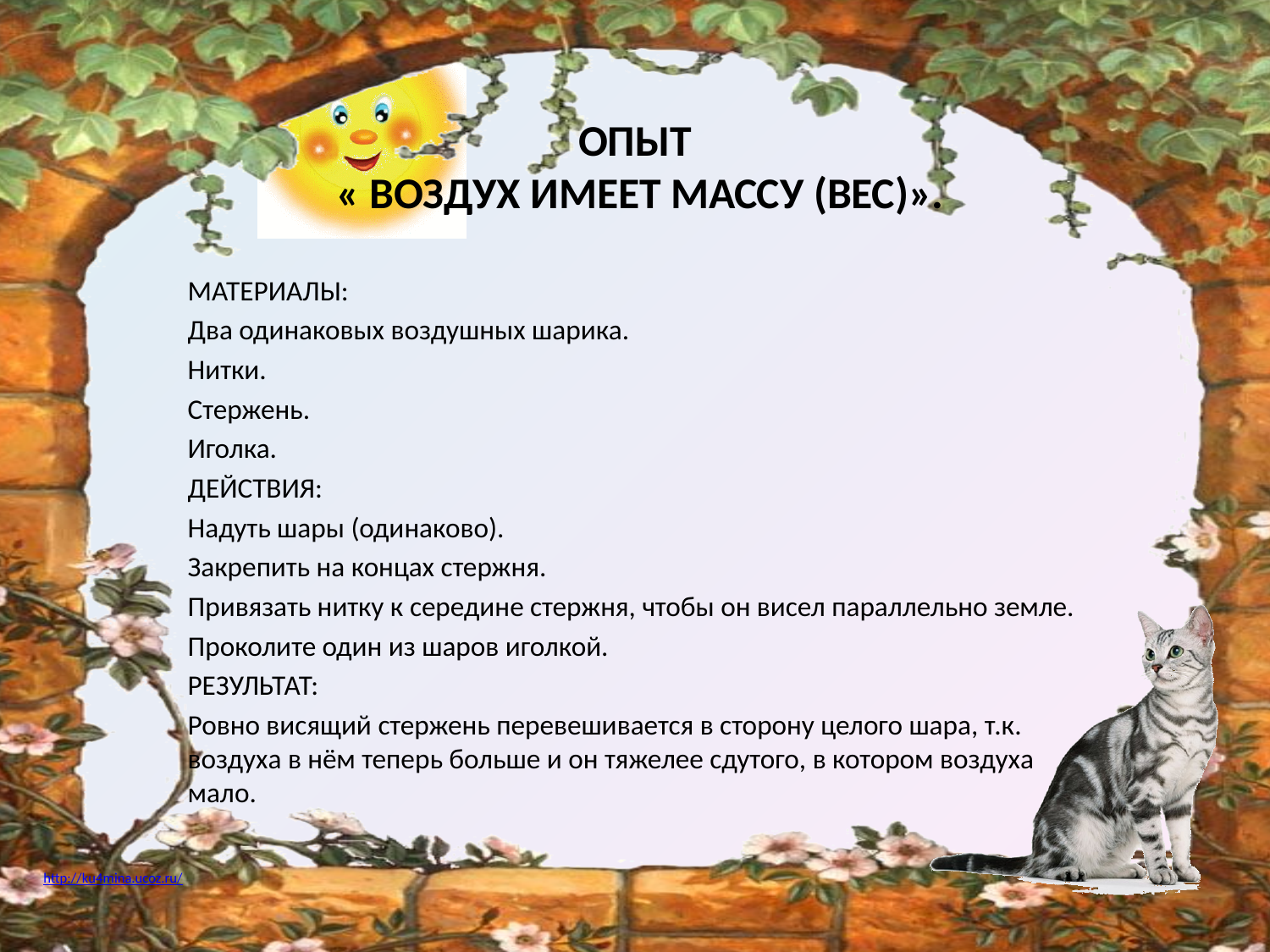

# ОПЫТ « ВОЗДУХ ИМЕЕТ МАССУ (ВЕС)».
МАТЕРИАЛЫ:
Два одинаковых воздушных шарика.
Нитки.
Стержень.
Иголка.
ДЕЙСТВИЯ:
Надуть шары (одинаково).
Закрепить на концах стержня.
Привязать нитку к середине стержня, чтобы он висел параллельно земле.
Проколите один из шаров иголкой.
РЕЗУЛЬТАТ:
Ровно висящий стержень перевешивается в сторону целого шара, т.к. воздуха в нём теперь больше и он тяжелее сдутого, в котором воздуха мало.